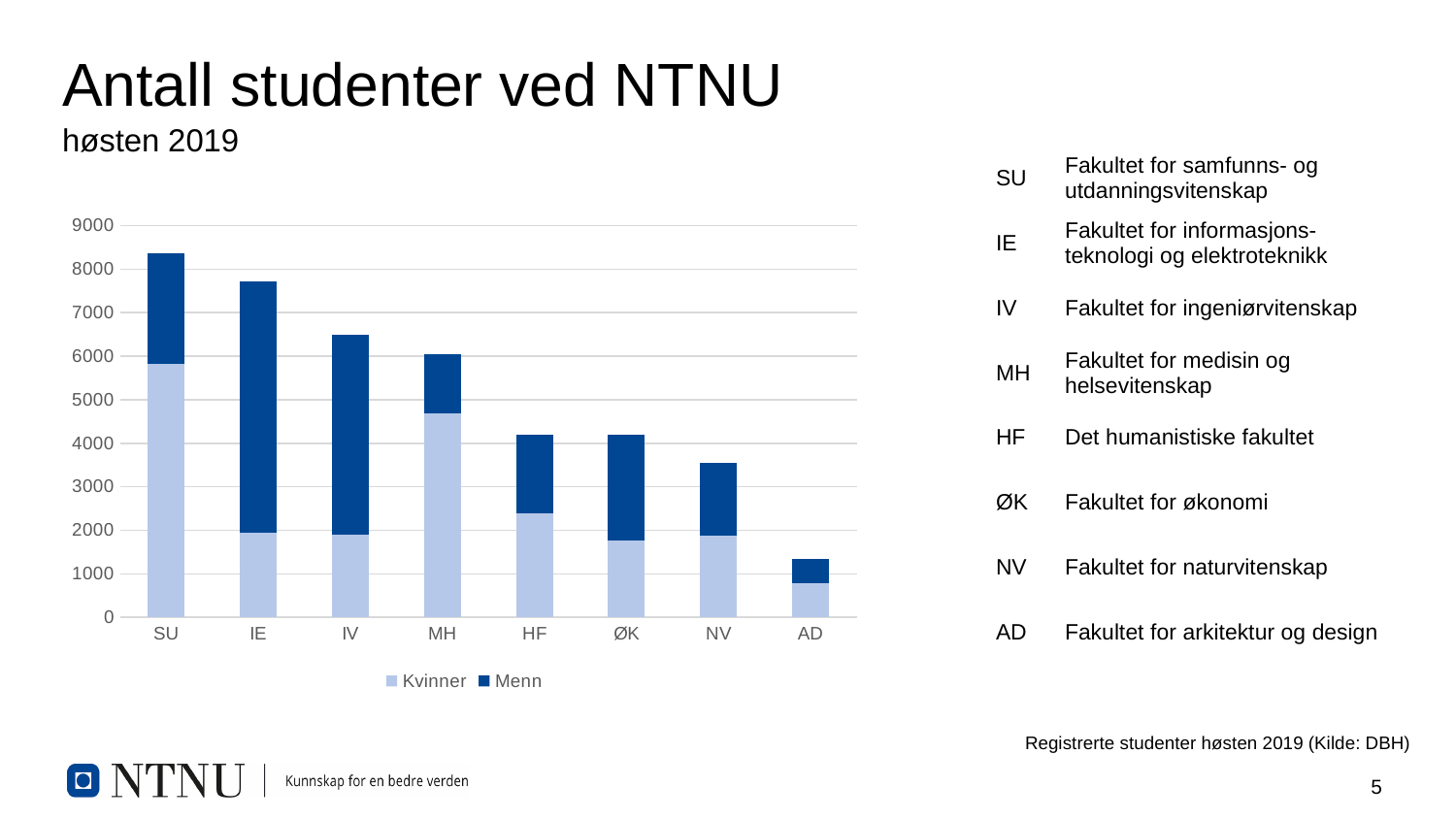

Antall studenter ved NTNU
høsten 2019
| SU | Fakultet for samfunns- og utdanningsvitenskap |
| --- | --- |
| IE | Fakultet for informasjons-teknologi og elektroteknikk |
| IV | Fakultet for ingeniørvitenskap |
| MH | Fakultet for medisin og helsevitenskap |
| HF | Det humanistiske fakultet |
| ØK | Fakultet for økonomi |
| NV | Fakultet for naturvitenskap |
| AD | Fakultet for arkitektur og design |

### Chart

| Category | Kvinner | Menn |
|---|---|---|
| SU | 5821.0 | 2540.0 |
| IE | 1940.0 | 5780.0 |
| IV | 1894.0 | 4589.0 |
| MH | 4689.0 | 1367.0 |
| HF | 2382.0 | 1822.0 |
| ØK | 1759.0 | 2433.0 |
| NV | 1887.0 | 1653.0 |
| AD | 775.0 | 577.0 |
Registrerte studenter høsten 2019 (Kilde: DBH)